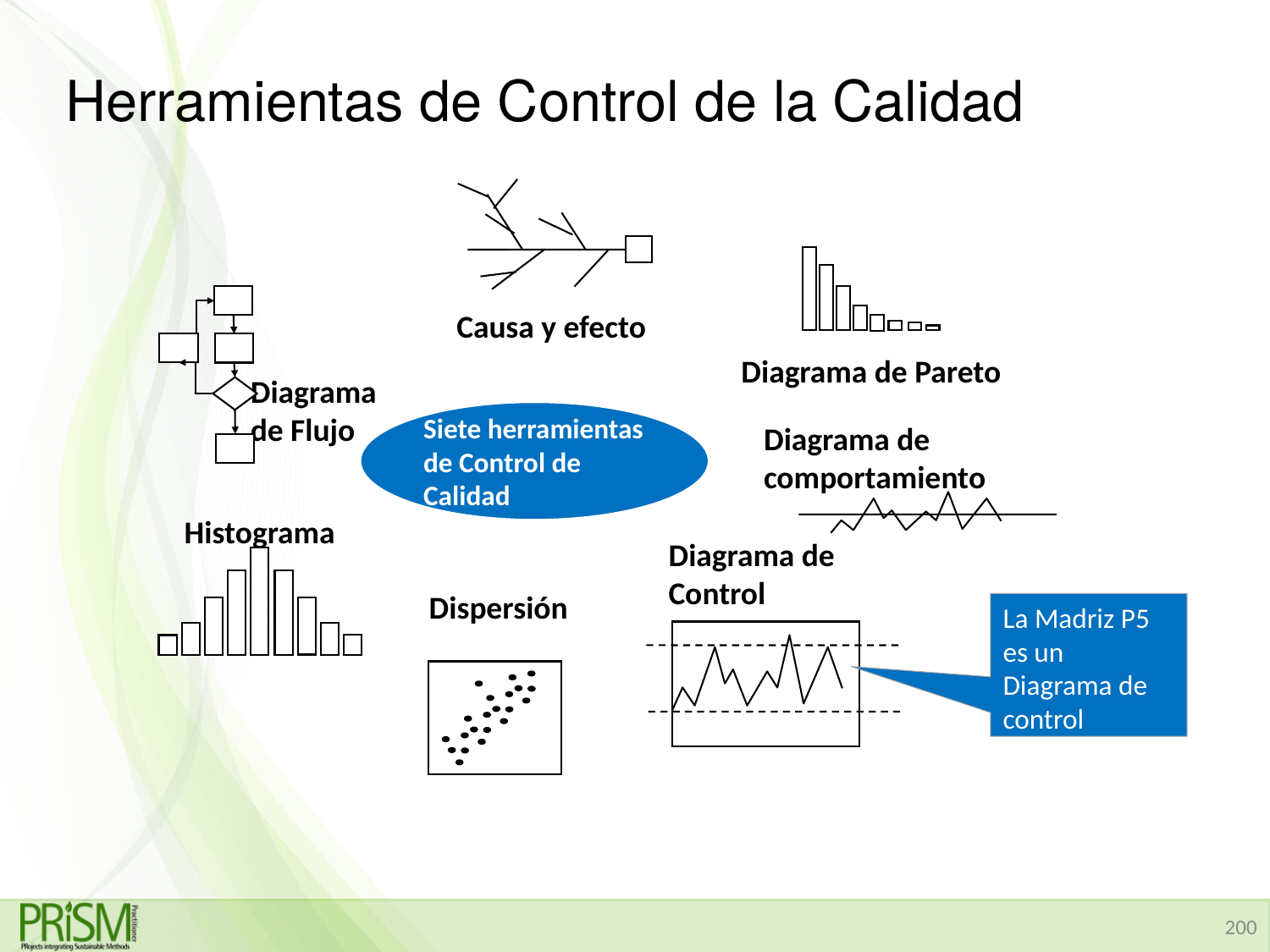

Herramientas de Control de la Calidad

Causa y efecto
Diagrama de Pareto
Diagrama de Flujo
Siete herramientas de Control de Calidad
Diagrama de comportamiento

Histograma

Diagrama de Control

Dispersión

La Madriz P5 es un Diagrama de control
200